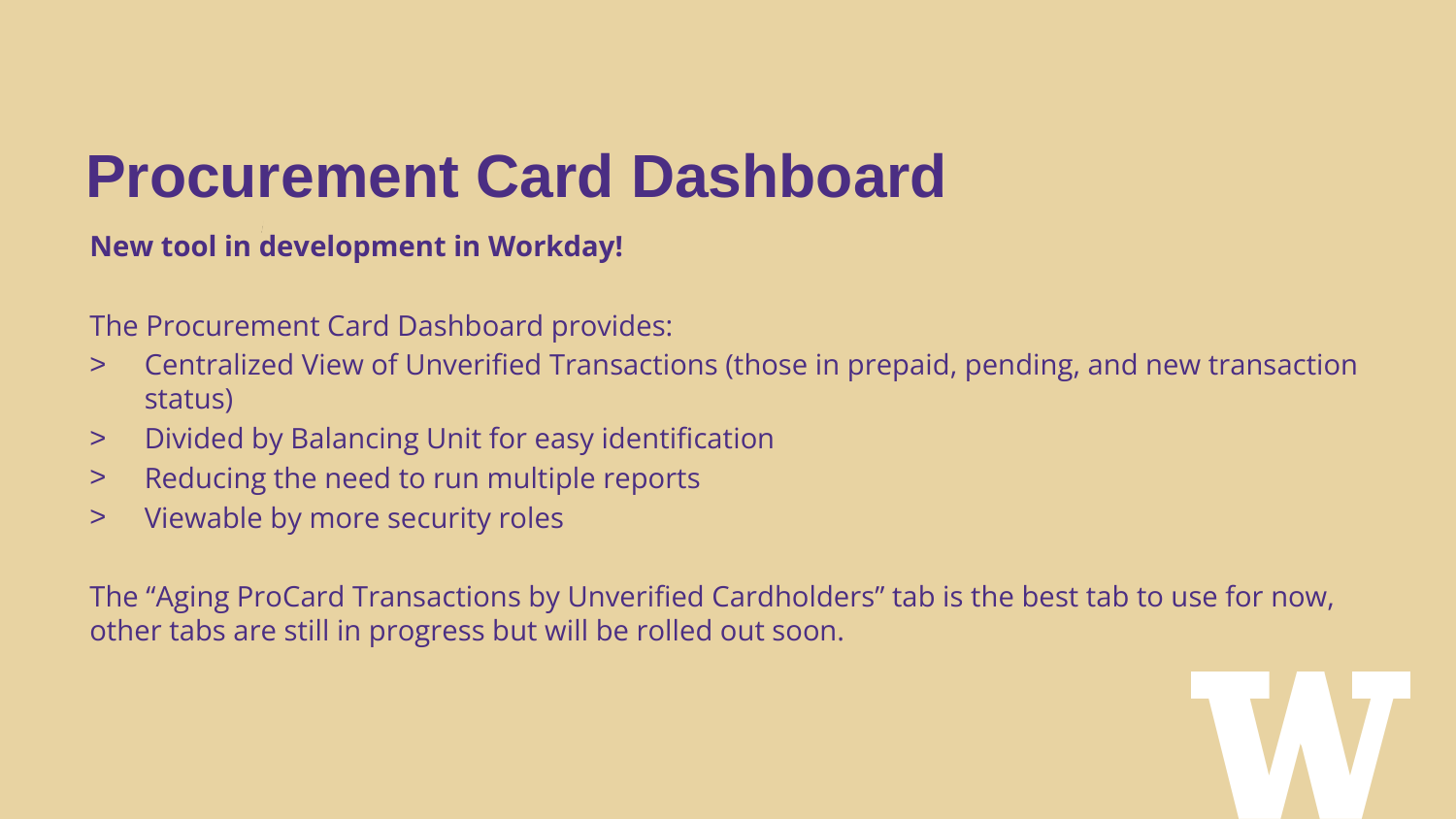

# Procurement Card Dashboard
New tool in development in Workday!

The Procurement Card Dashboard provides:
Centralized View of Unverified Transactions (those in prepaid, pending, and new transaction status)
Divided by Balancing Unit for easy identification
Reducing the need to run multiple reports
Viewable by more security roles

The “Aging ProCard Transactions by Unverified Cardholders” tab is the best tab to use for now, other tabs are still in progress but will be rolled out soon.